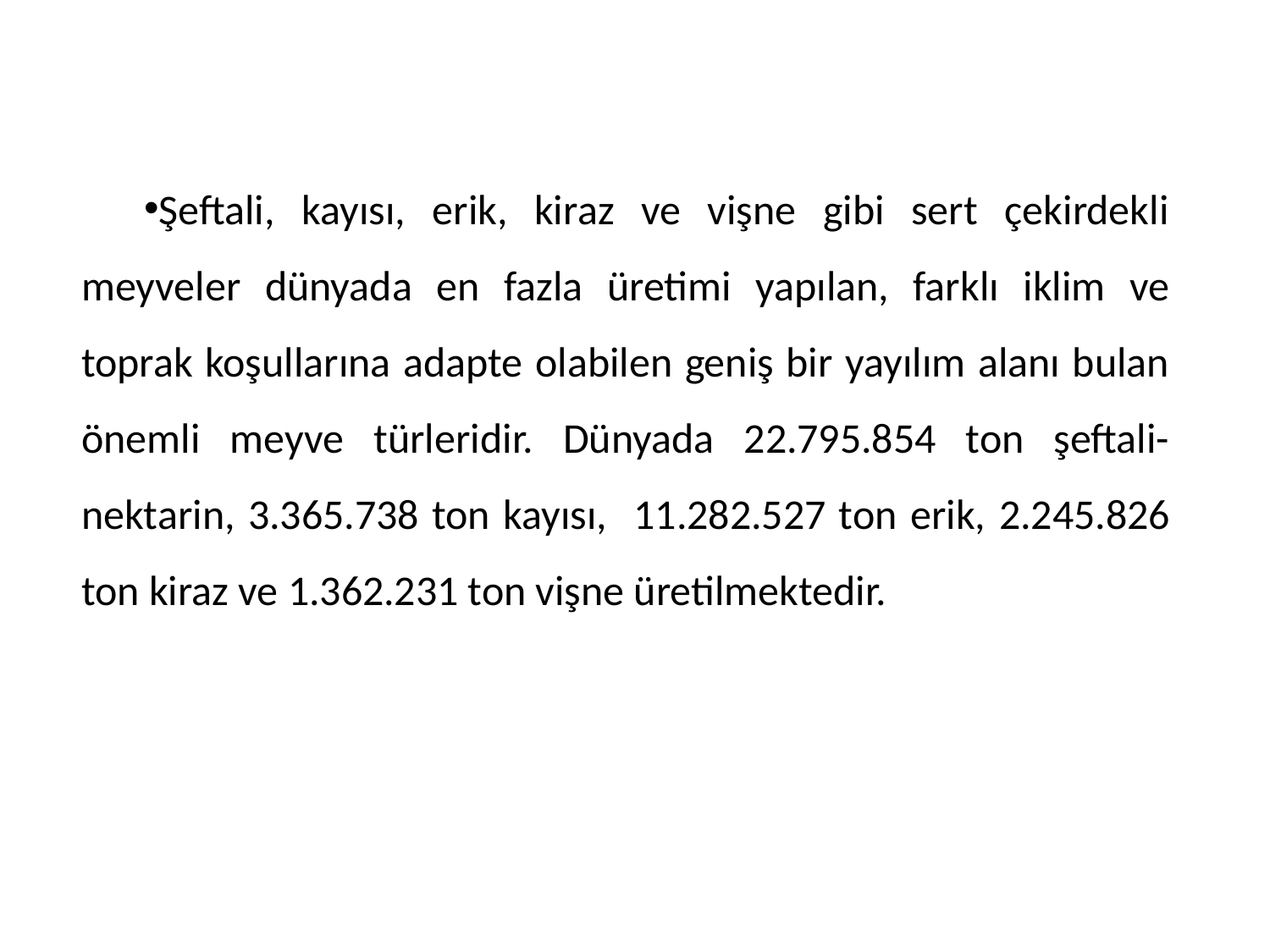

Şeftali, kayısı, erik, kiraz ve vişne gibi sert çekirdekli meyveler dünyada en fazla üretimi yapılan, farklı iklim ve toprak koşullarına adapte olabilen geniş bir yayılım alanı bulan önemli meyve türleridir. Dünyada 22.795.854 ton şeftali-nektarin, 3.365.738 ton kayısı,  11.282.527 ton erik, 2.245.826 ton kiraz ve 1.362.231 ton vişne üretilmektedir.